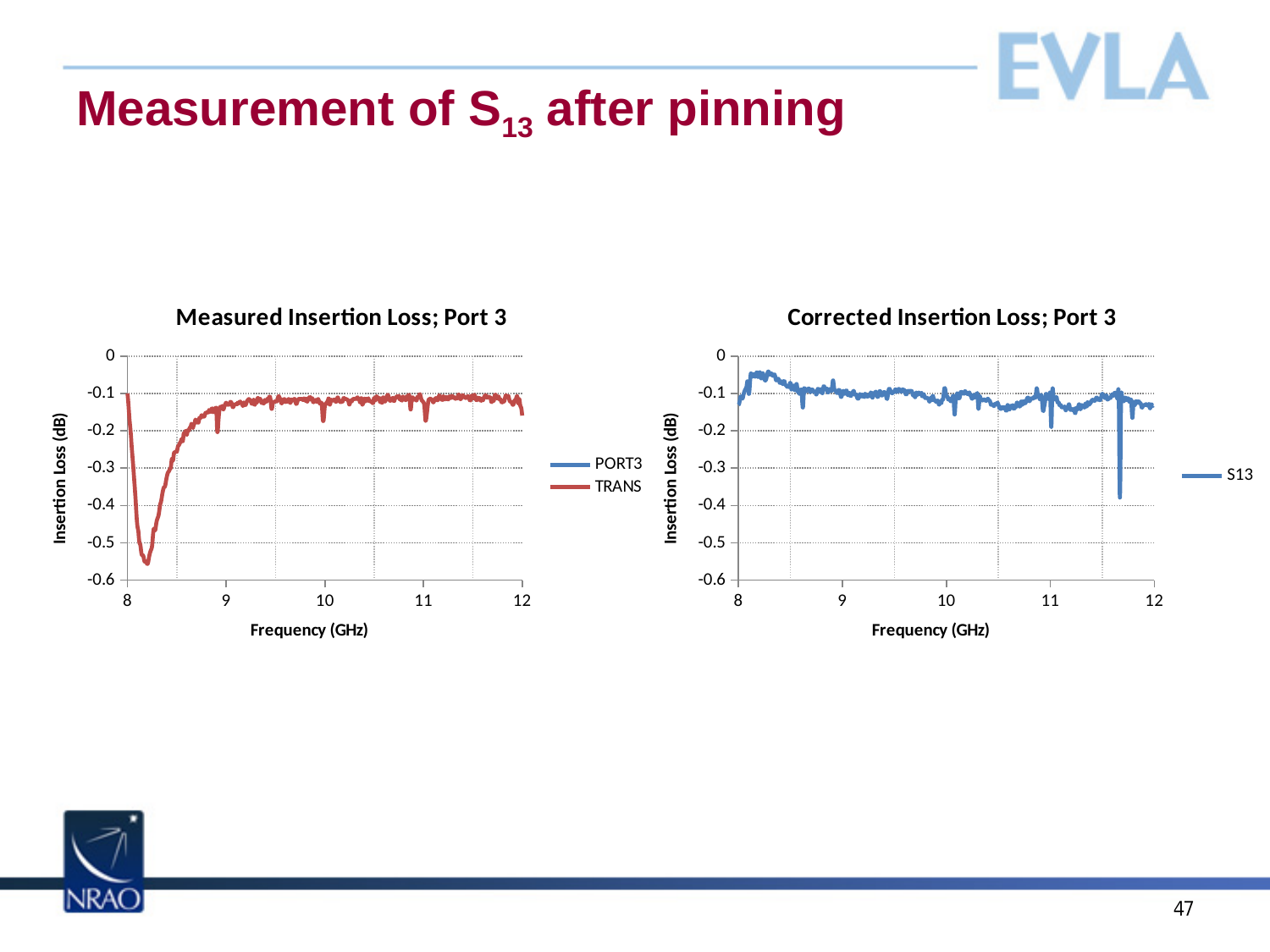

# Measurement of S13 after pinning

### Chart: Measured Insertion Loss; Port 3

| Category |  |  |
|---|---|---|

### Chart: Corrected Insertion Loss; Port 3

| Category |  |
|---|---|
47